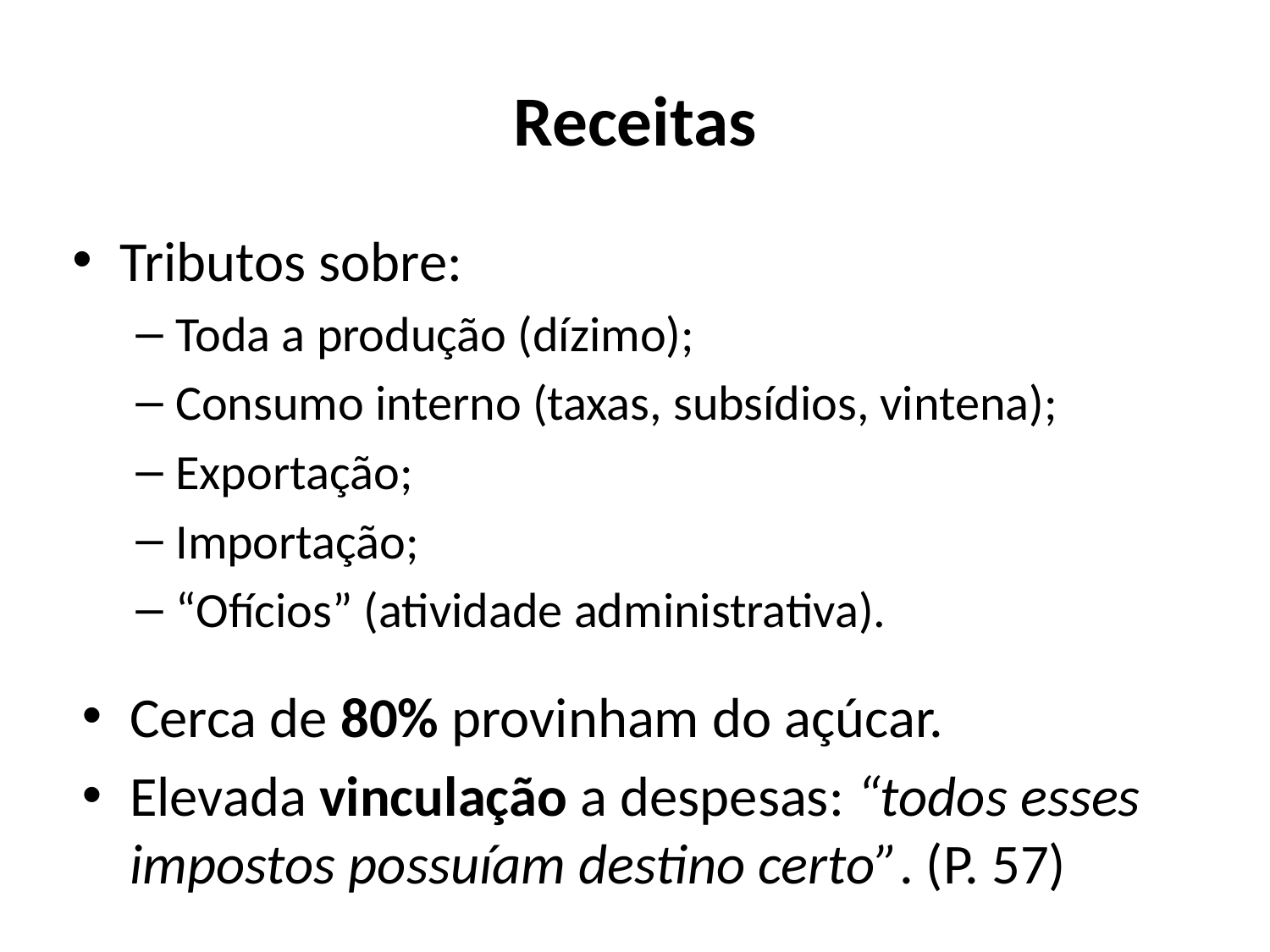

# Receitas
Tributos sobre:
Toda a produção (dízimo);
Consumo interno (taxas, subsídios, vintena);
Exportação;
Importação;
“Ofícios” (atividade administrativa).

Cerca de 80% provinham do açúcar.
Elevada vinculação a despesas: “todos esses impostos possuíam destino certo”. (P. 57)